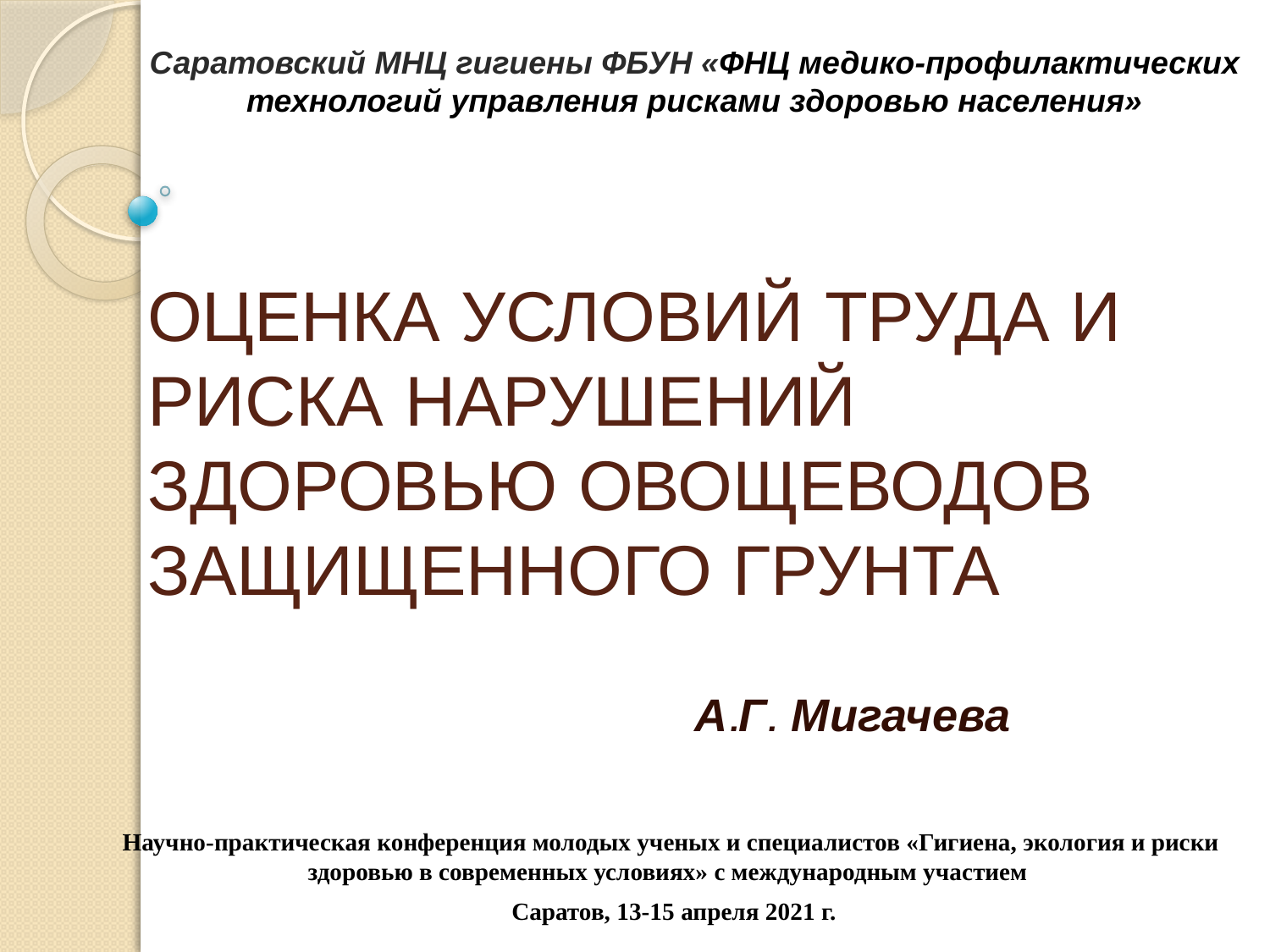

Саратовский МНЦ гигиены ФБУН «ФНЦ медико-профилактических технологий управления рисками здоровью населения»
# ОЦЕНКА УСЛОВИЙ ТРУДА И РИСКА НАРУШЕНИЙ ЗДОРОВЬЮ ОВОЩЕВОДОВ ЗАЩИЩЕННОГО ГРУНТА
                          А.Г. Мигачева

Научно-практическая конференция молодых ученых и специалистов «Гигиена, экология и риски здоровью в современных условиях» с международным участием
 Саратов, 13-15 апреля 2021 г.